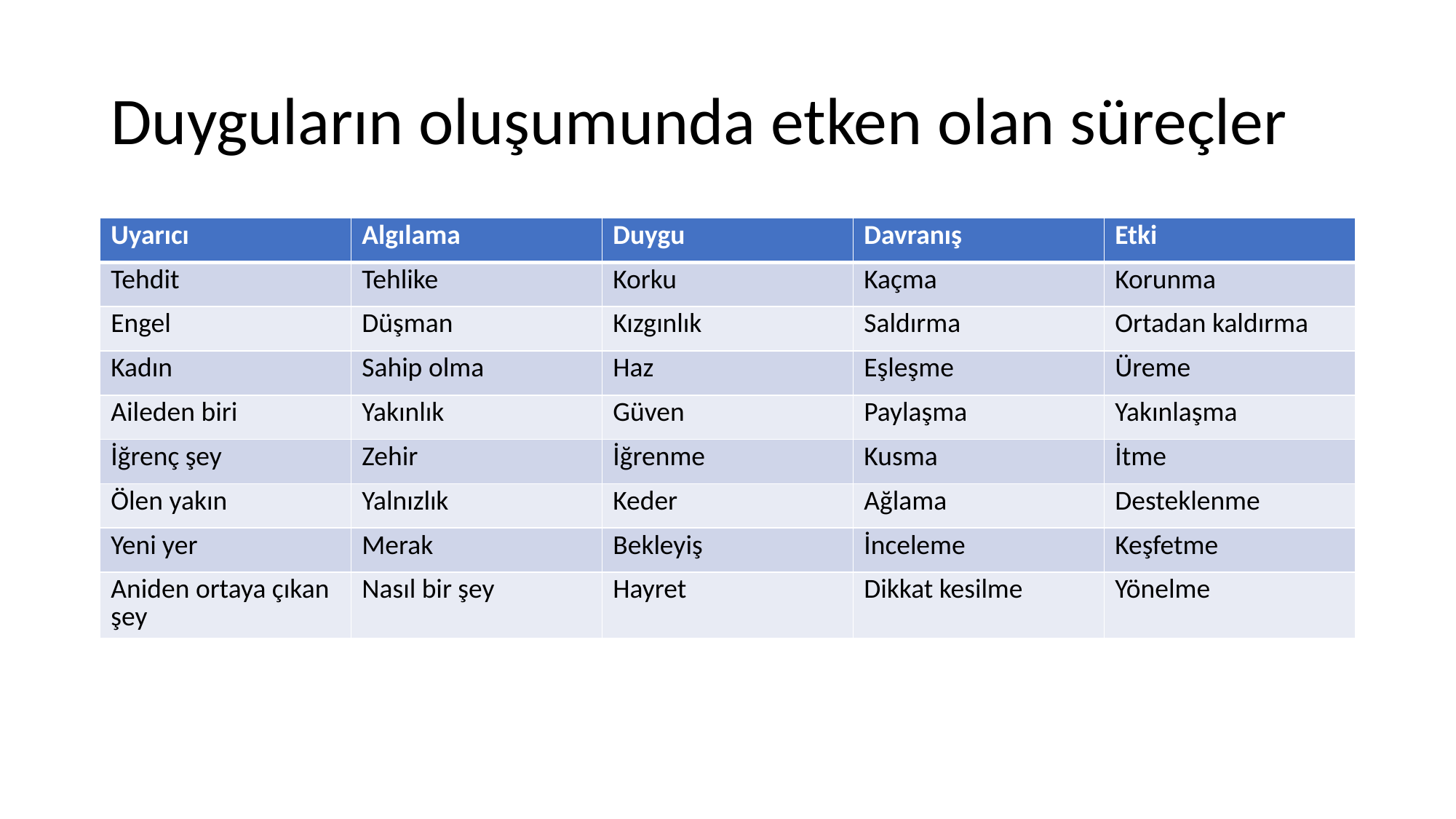

# Duyguların oluşumunda etken olan süreçler
| Uyarıcı | Algılama | Duygu | Davranış | Etki |
| --- | --- | --- | --- | --- |
| Tehdit | Tehlike | Korku | Kaçma | Korunma |
| Engel | Düşman | Kızgınlık | Saldırma | Ortadan kaldırma |
| Kadın | Sahip olma | Haz | Eşleşme | Üreme |
| Aileden biri | Yakınlık | Güven | Paylaşma | Yakınlaşma |
| İğrenç şey | Zehir | İğrenme | Kusma | İtme |
| Ölen yakın | Yalnızlık | Keder | Ağlama | Desteklenme |
| Yeni yer | Merak | Bekleyiş | İnceleme | Keşfetme |
| Aniden ortaya çıkan şey | Nasıl bir şey | Hayret | Dikkat kesilme | Yönelme |